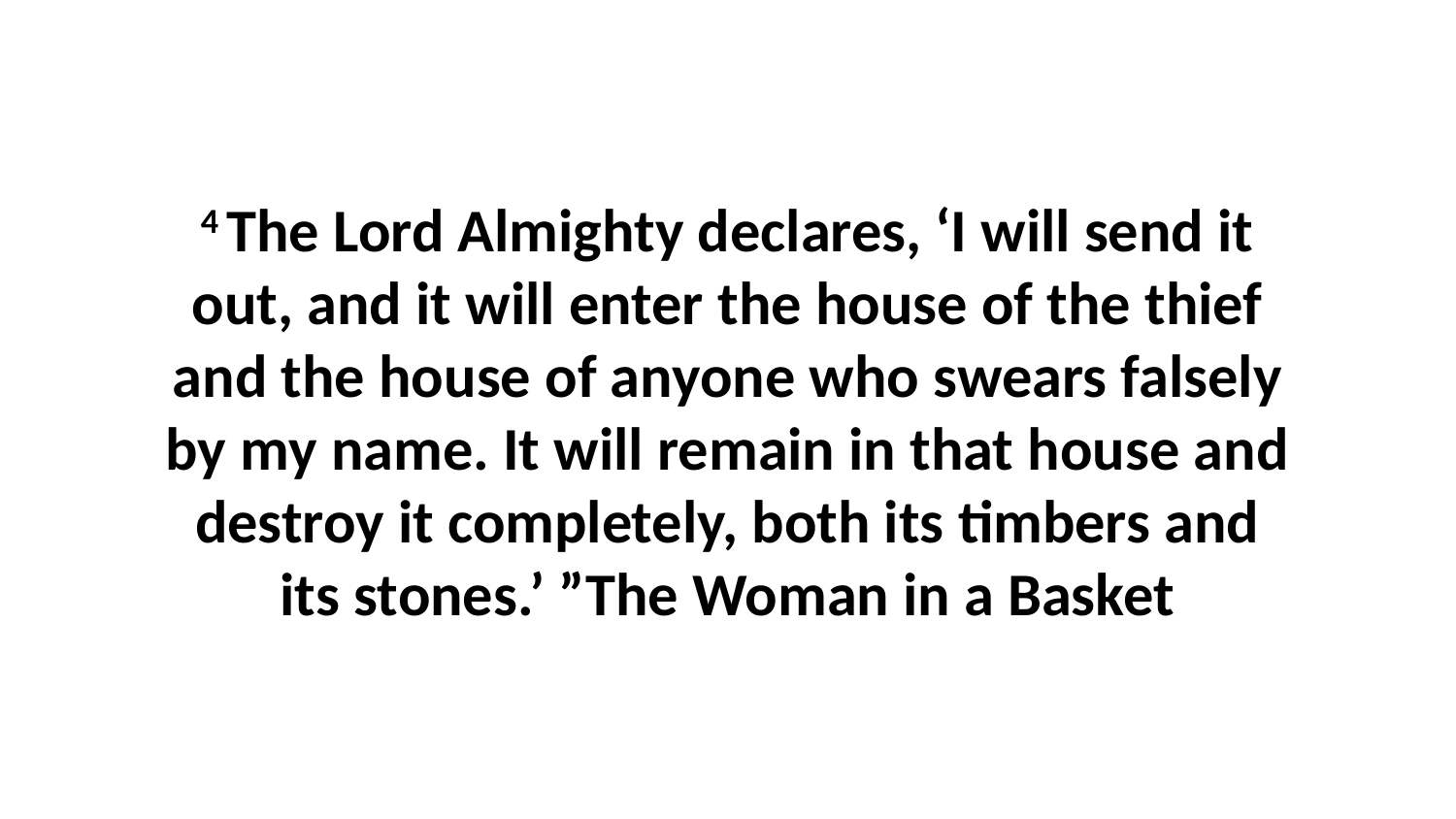

4 The Lord Almighty declares, ‘I will send it out, and it will enter the house of the thief and the house of anyone who swears falsely by my name. It will remain in that house and destroy it completely, both its timbers and its stones.’ ”The Woman in a Basket